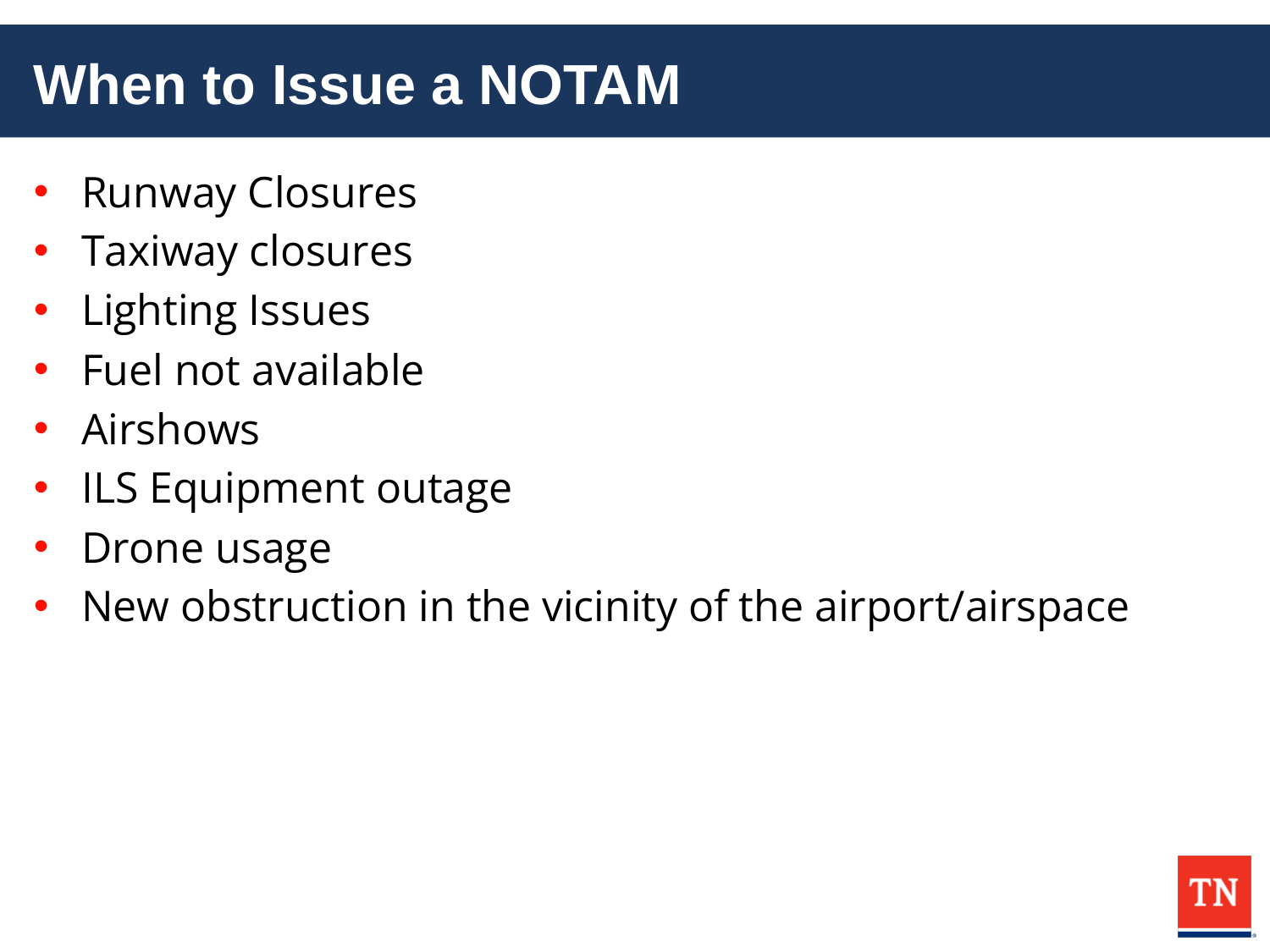

# When to Issue a NOTAM
Runway Closures
Taxiway closures
Lighting Issues
Fuel not available
Airshows
ILS Equipment outage
Drone usage
New obstruction in the vicinity of the airport/airspace